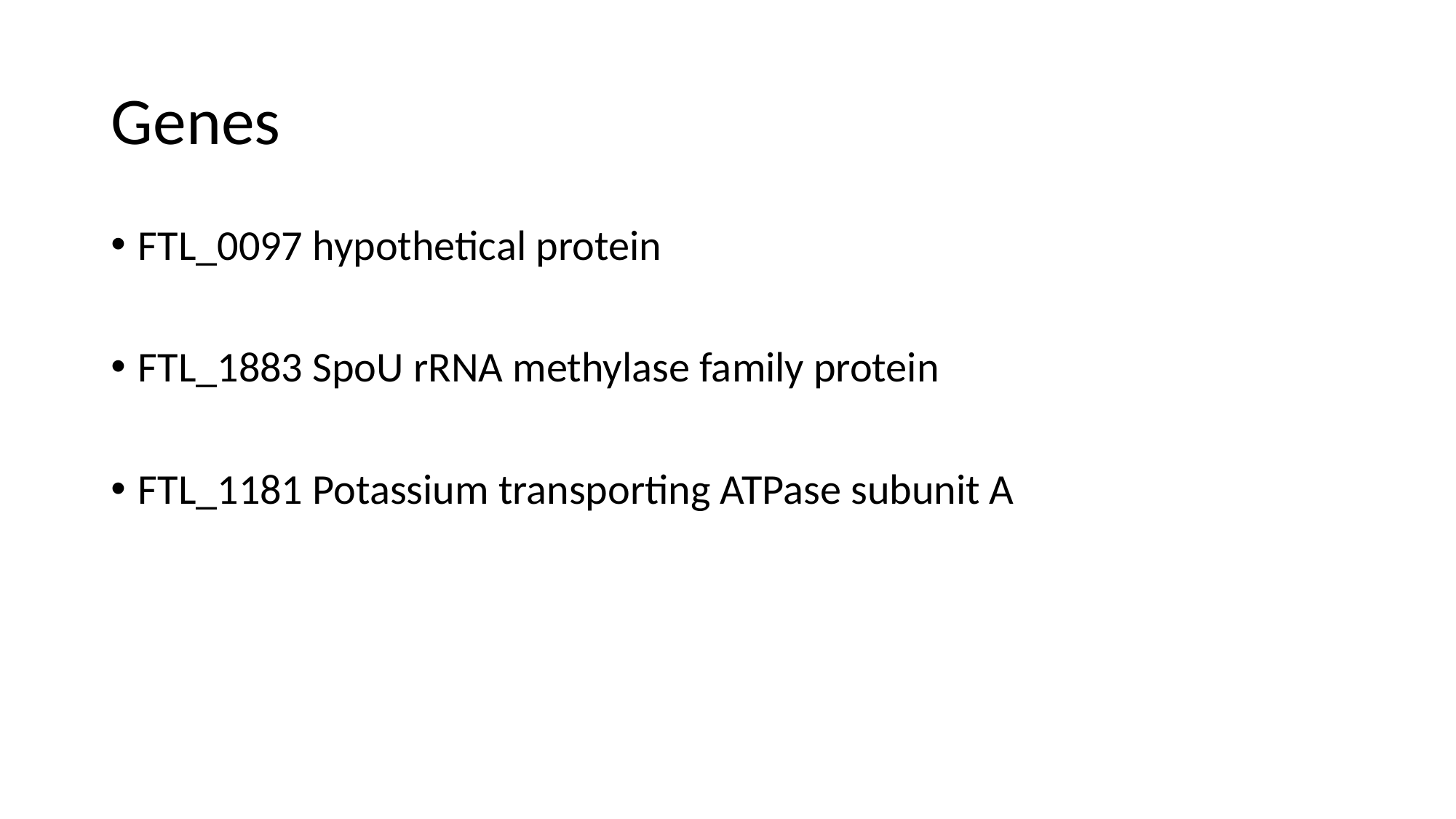

# Genes
FTL_0097 hypothetical protein

FTL_1883 SpoU rRNA methylase family protein

FTL_1181 Potassium transporting ATPase subunit A